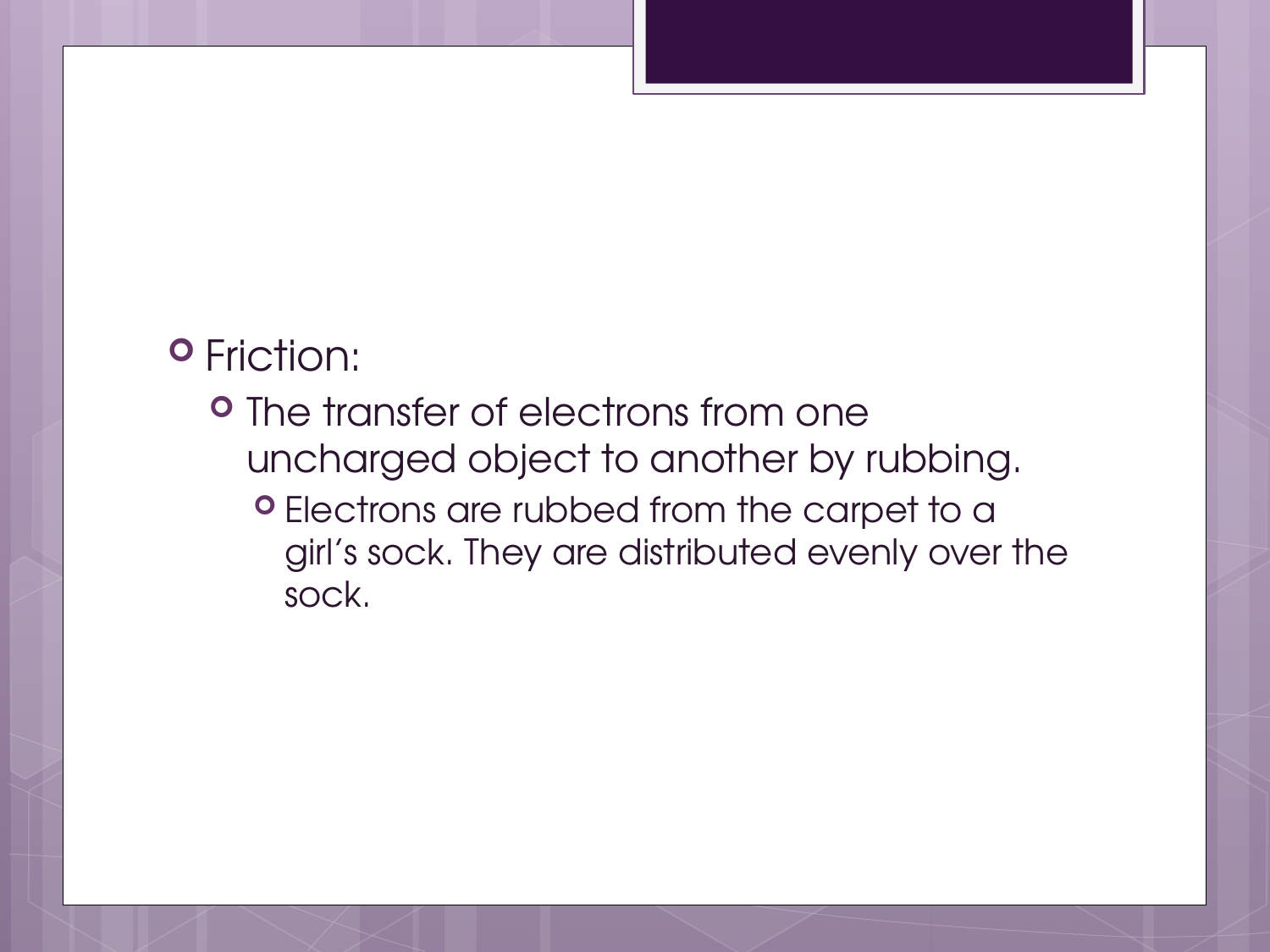

#
Friction:
The transfer of electrons from one uncharged object to another by rubbing.
Electrons are rubbed from the carpet to a girl’s sock. They are distributed evenly over the sock.